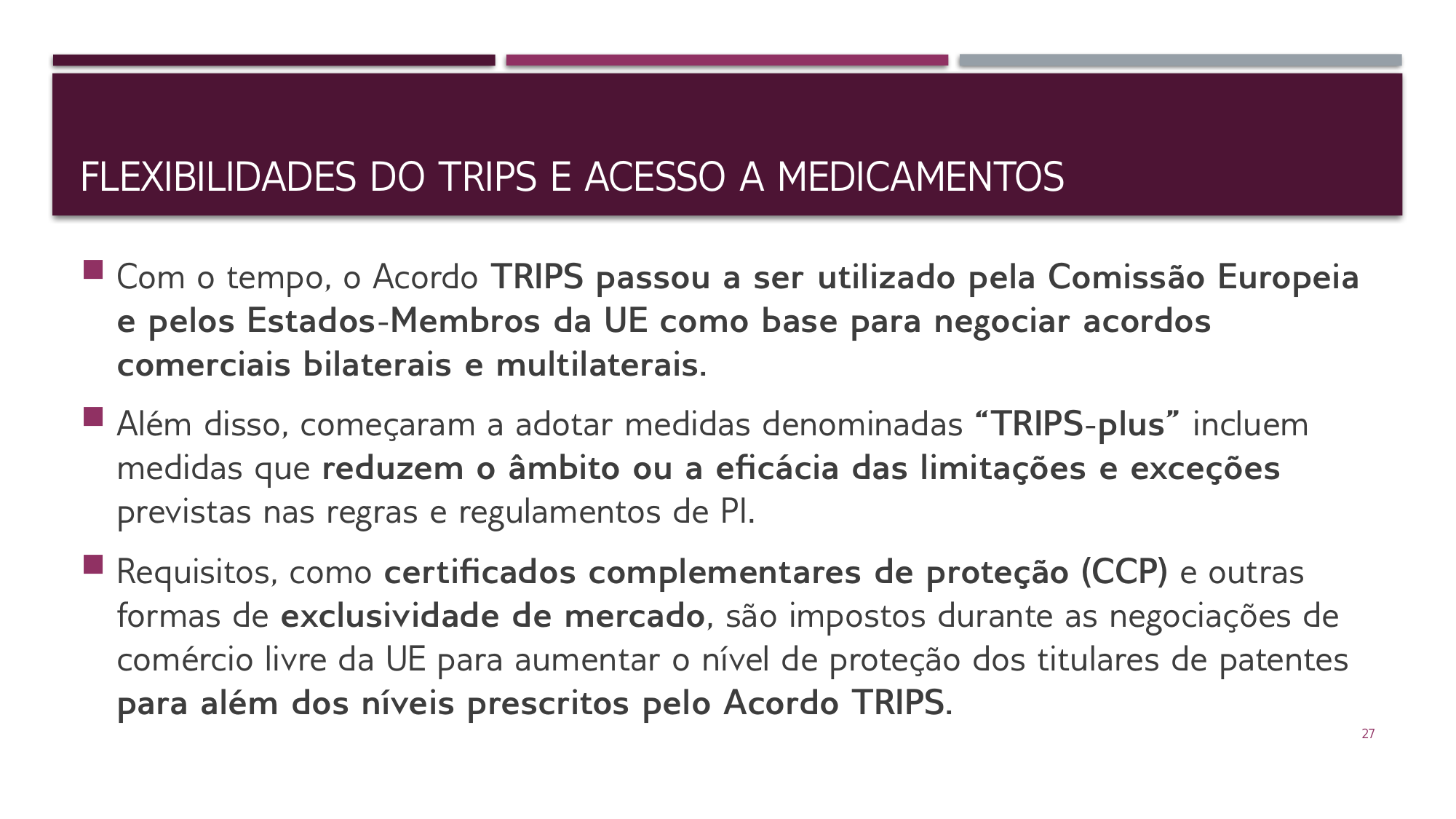

# FLEXIBILIDADES DO TRIPS E ACESSO A MEDICAMENTOS
Com o tempo, o Acordo TRIPS passou a ser utilizado pela Comissão Europeia e pelos Estados-Membros da UE como base para negociar acordos comerciais bilaterais e multilaterais.
Além disso, começaram a adotar medidas denominadas “TRIPS-plus” incluem medidas que reduzem o âmbito ou a eficácia das limitações e exceções previstas nas regras e regulamentos de PI.
Requisitos, como certificados complementares de proteção (CCP) e outras formas de exclusividade de mercado, são impostos durante as negociações de comércio livre da UE para aumentar o nível de proteção dos titulares de patentes para além dos níveis prescritos pelo Acordo TRIPS.
27